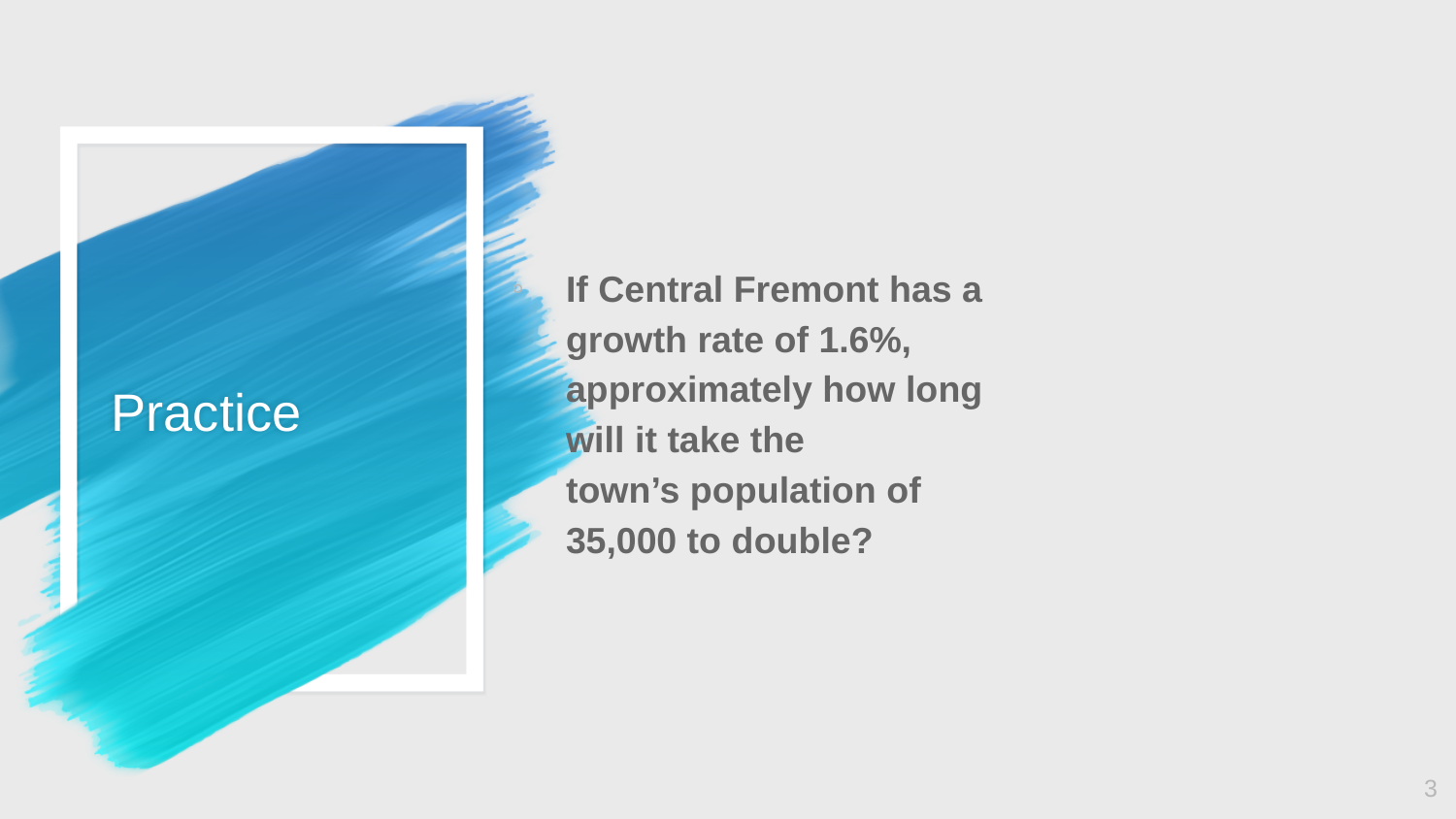

If Central Fremont has a growth rate of 1.6%,  approximately how long will it take the town’s population of 35,000 to double?

# Practice
3